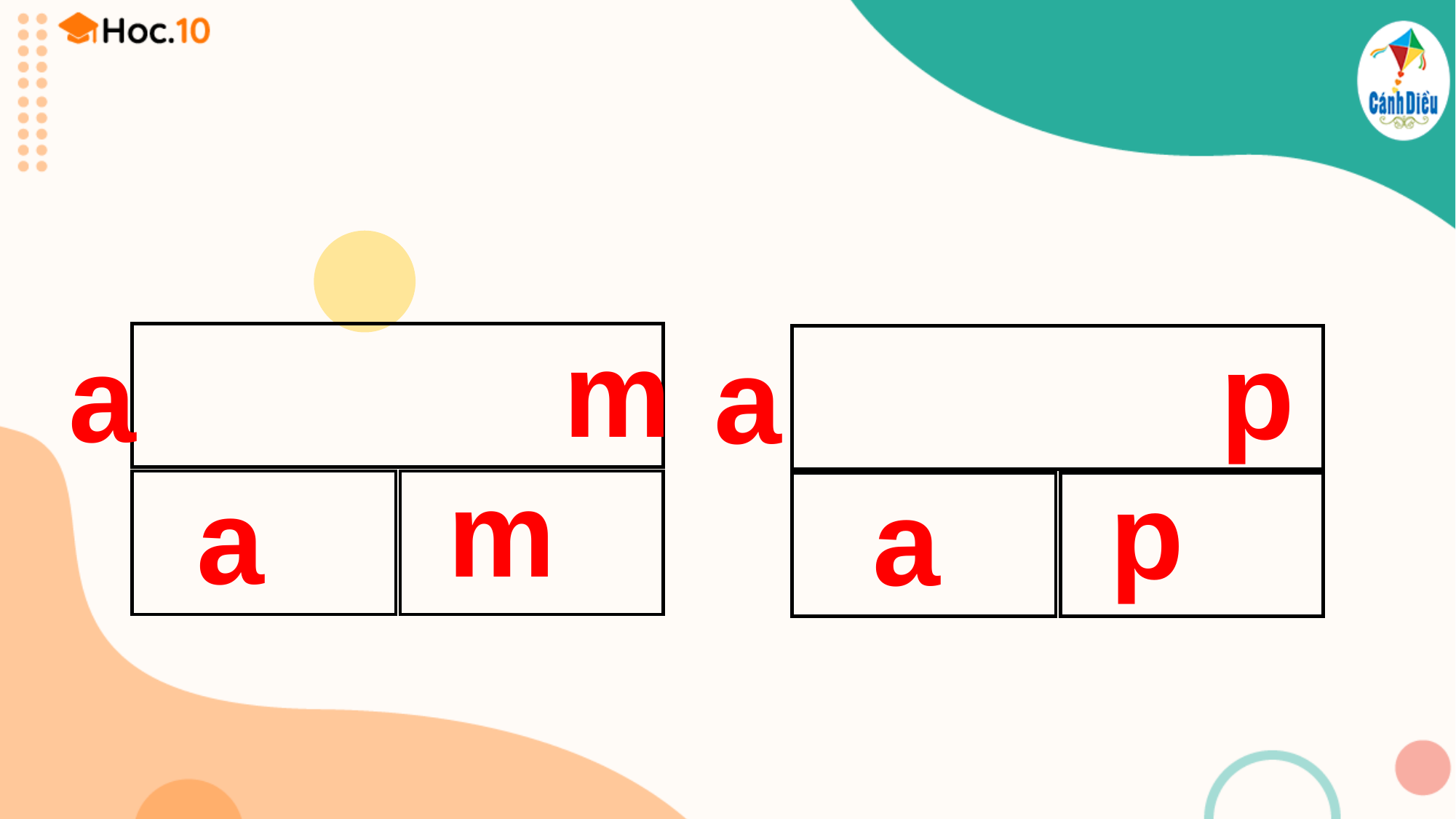

m
p
a
a

m
p
a
a